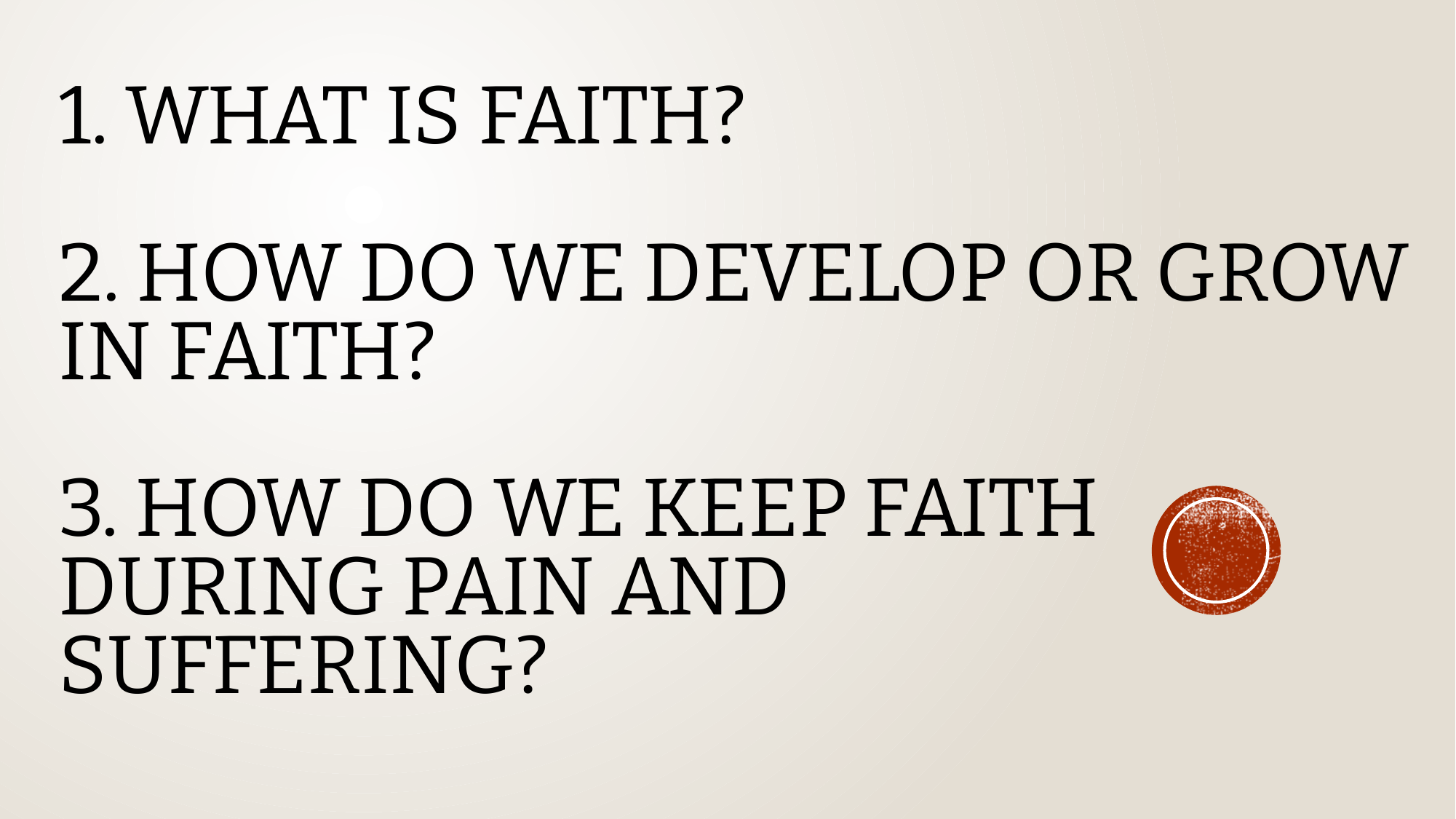

# 1. What is Faith?   2. How do we develop or grow in Faith?   3. How do we keep faith during pain and         suffering?